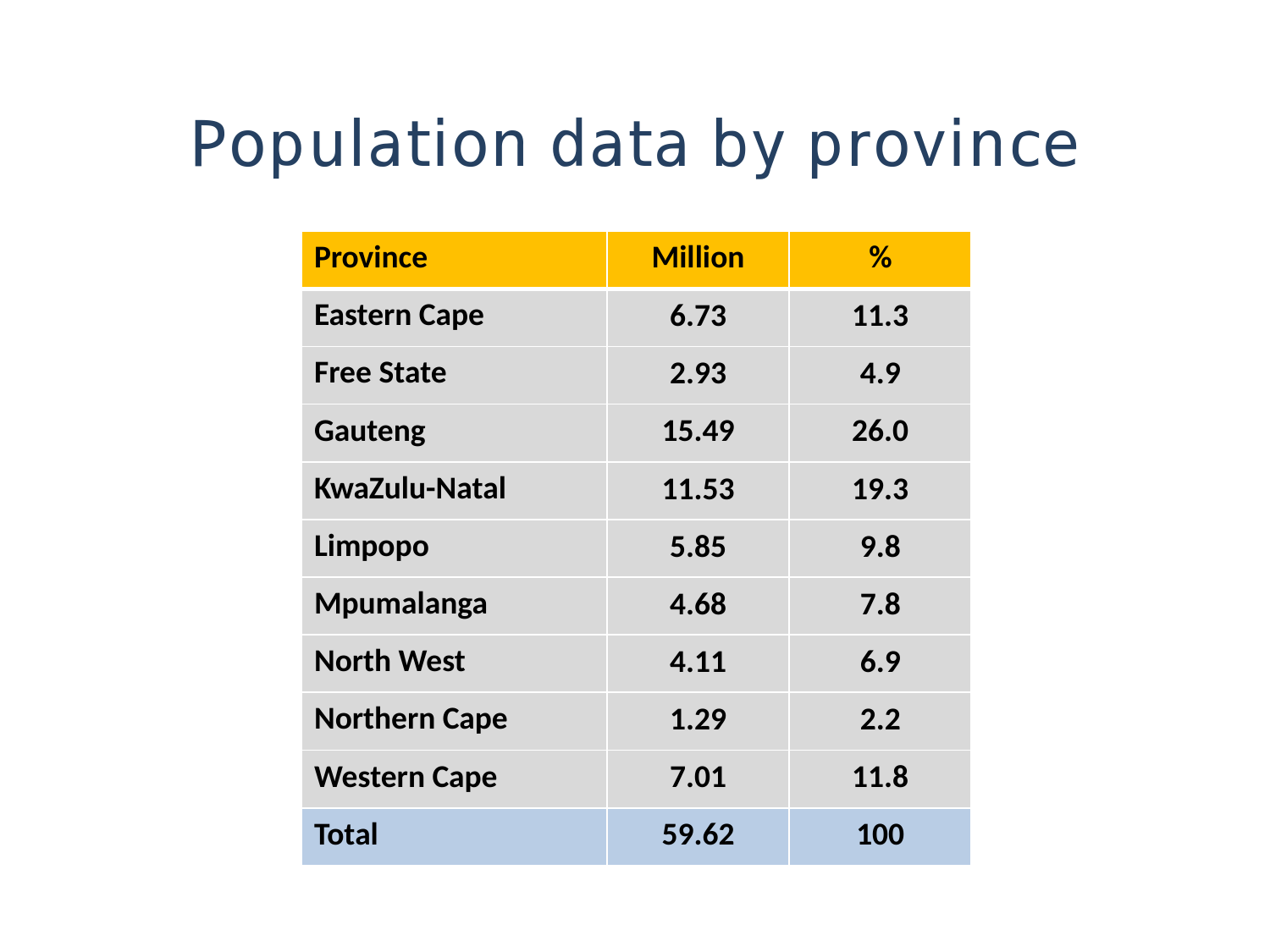

# Population data by province
| Province | Million | % |
| --- | --- | --- |
| Eastern Cape | 6.73 | 11.3 |
| Free State | 2.93 | 4.9 |
| Gauteng | 15.49 | 26.0 |
| KwaZulu-Natal | 11.53 | 19.3 |
| Limpopo | 5.85 | 9.8 |
| Mpumalanga | 4.68 | 7.8 |
| North West | 4.11 | 6.9 |
| Northern Cape | 1.29 | 2.2 |
| Western Cape | 7.01 | 11.8 |
| Total | 59.62 | 100 |